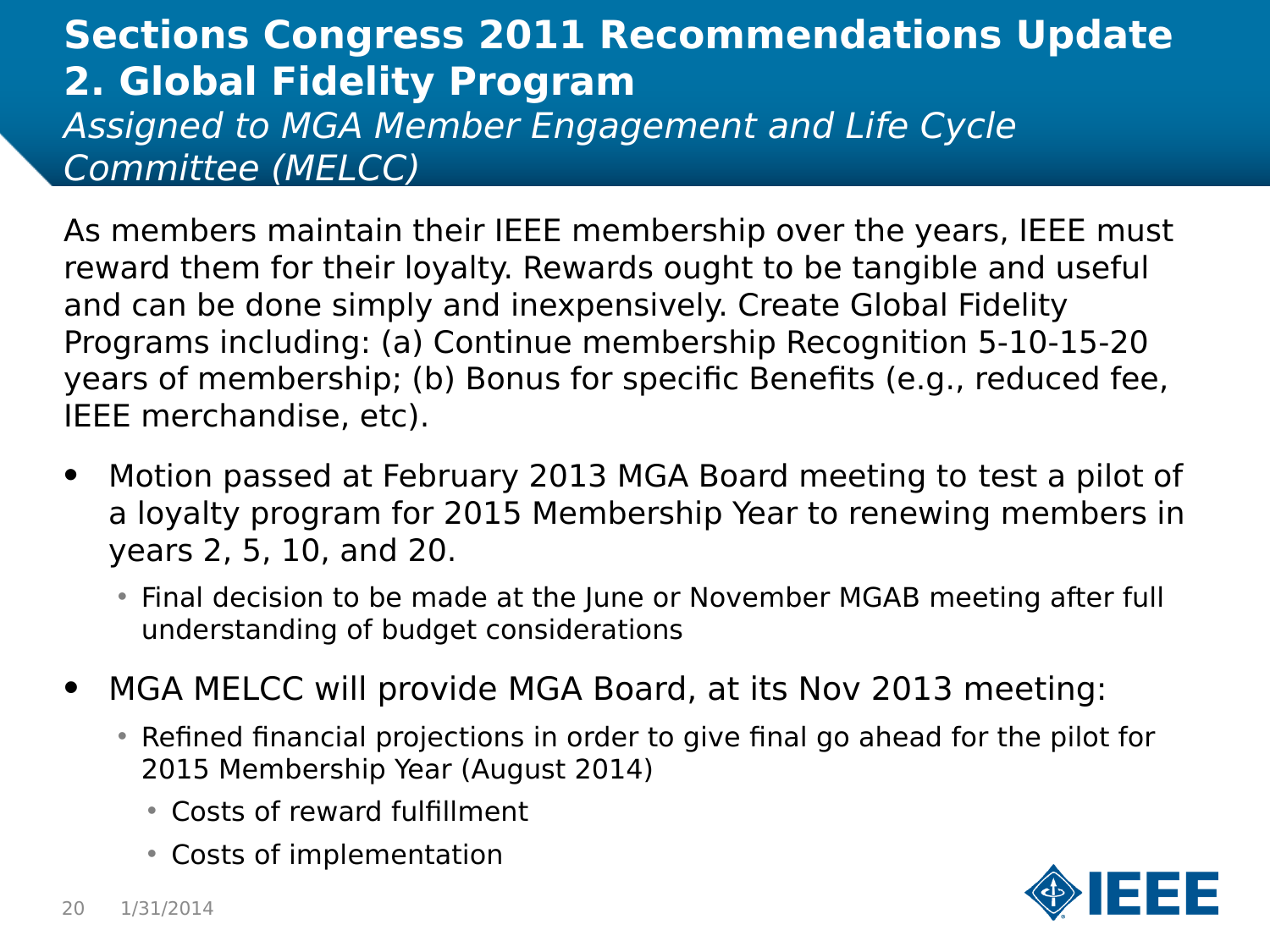

# Sections Congress 2011 Recommendations Update 2. Global Fidelity Program Assigned to MGA Member Engagement and Life Cycle Committee (MELCC)
As members maintain their IEEE membership over the years, IEEE must reward them for their loyalty. Rewards ought to be tangible and useful and can be done simply and inexpensively. Create Global Fidelity Programs including: (a) Continue membership Recognition 5-10-15-20 years of membership; (b) Bonus for specific Benefits (e.g., reduced fee, IEEE merchandise, etc).
Motion passed at February 2013 MGA Board meeting to test a pilot of a loyalty program for 2015 Membership Year to renewing members in years 2, 5, 10, and 20.
Final decision to be made at the June or November MGAB meeting after full understanding of budget considerations
MGA MELCC will provide MGA Board, at its Nov 2013 meeting:
Refined financial projections in order to give final go ahead for the pilot for 2015 Membership Year (August 2014)
Costs of reward fulfillment
Costs of implementation

20
1/31/2014